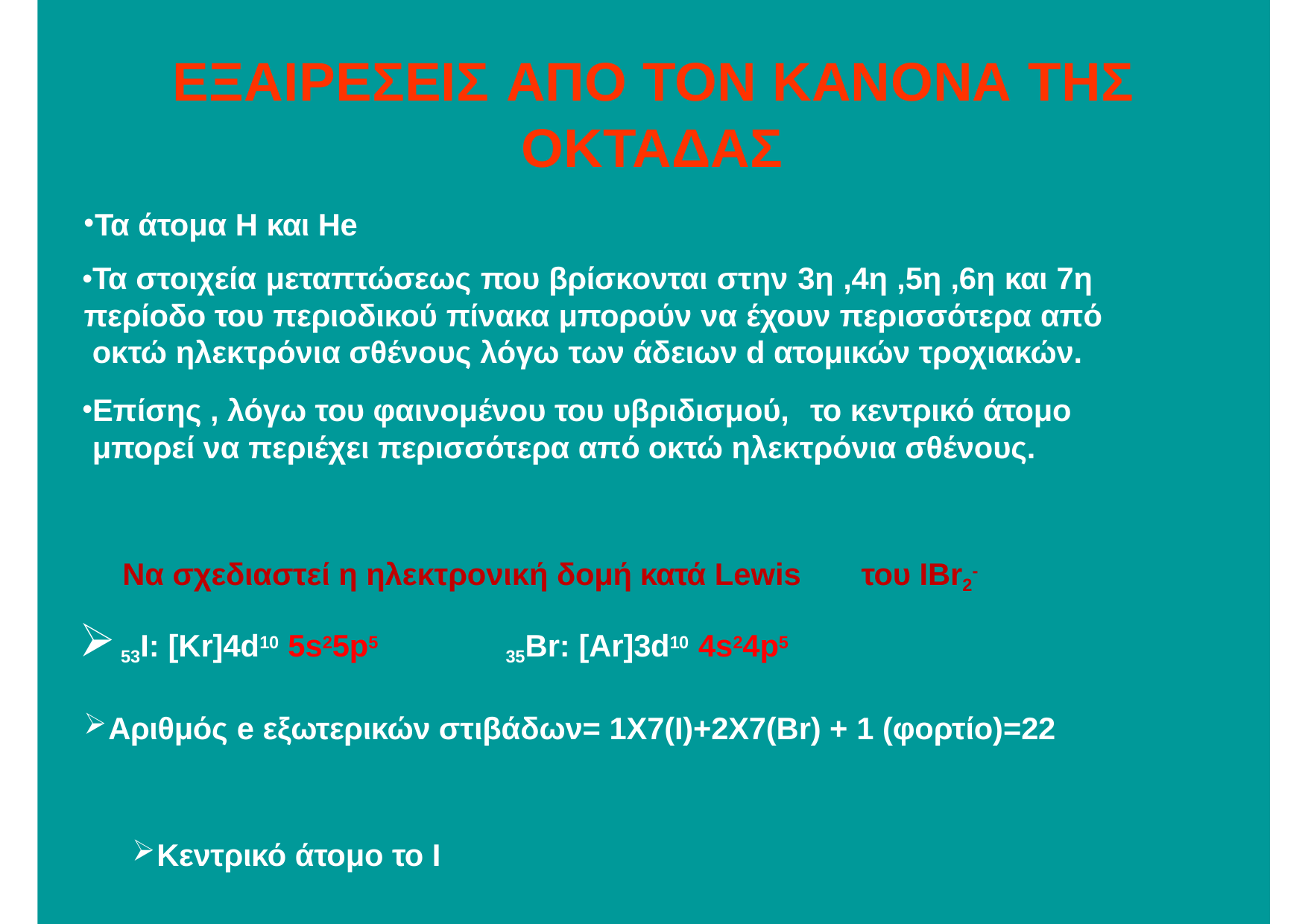

# ΕΞΑΙΡΕΣΕΙΣ ΑΠΟ ΤΟΝ ΚΑΝΟΝΑ ΤΗΣ  ΟΚΤΑΔΑΣ
Τα άτομα Η και Ηe
Τα στοιχεία μεταπτώσεως που βρίσκονται στην 3η ,4η ,5η ,6η και 7η  περίοδο του περιοδικού πίνακα μπορούν να έχουν περισσότερα από  οκτώ ηλεκτρόνια σθένους λόγω των άδειων d ατομικών τροχιακών.
Επίσης , λόγω του φαινομένου του υβριδισμού,	το κεντρικό άτομο  μπορεί να περιέχει περισσότερα από οκτώ ηλεκτρόνια σθένους.
Να σχεδιαστεί η ηλεκτρονική δομή κατά Lewis	του IBr2-
53I: [Kr]4d10 5s25p5	35Br: [Ar]3d10 4s24p5

Αριθμός e εξωτερικών στιβάδων= 1Χ7(I)+2Χ7(Br) + 1 (φορτίο)=22
Κεντρικό άτομο το Ι